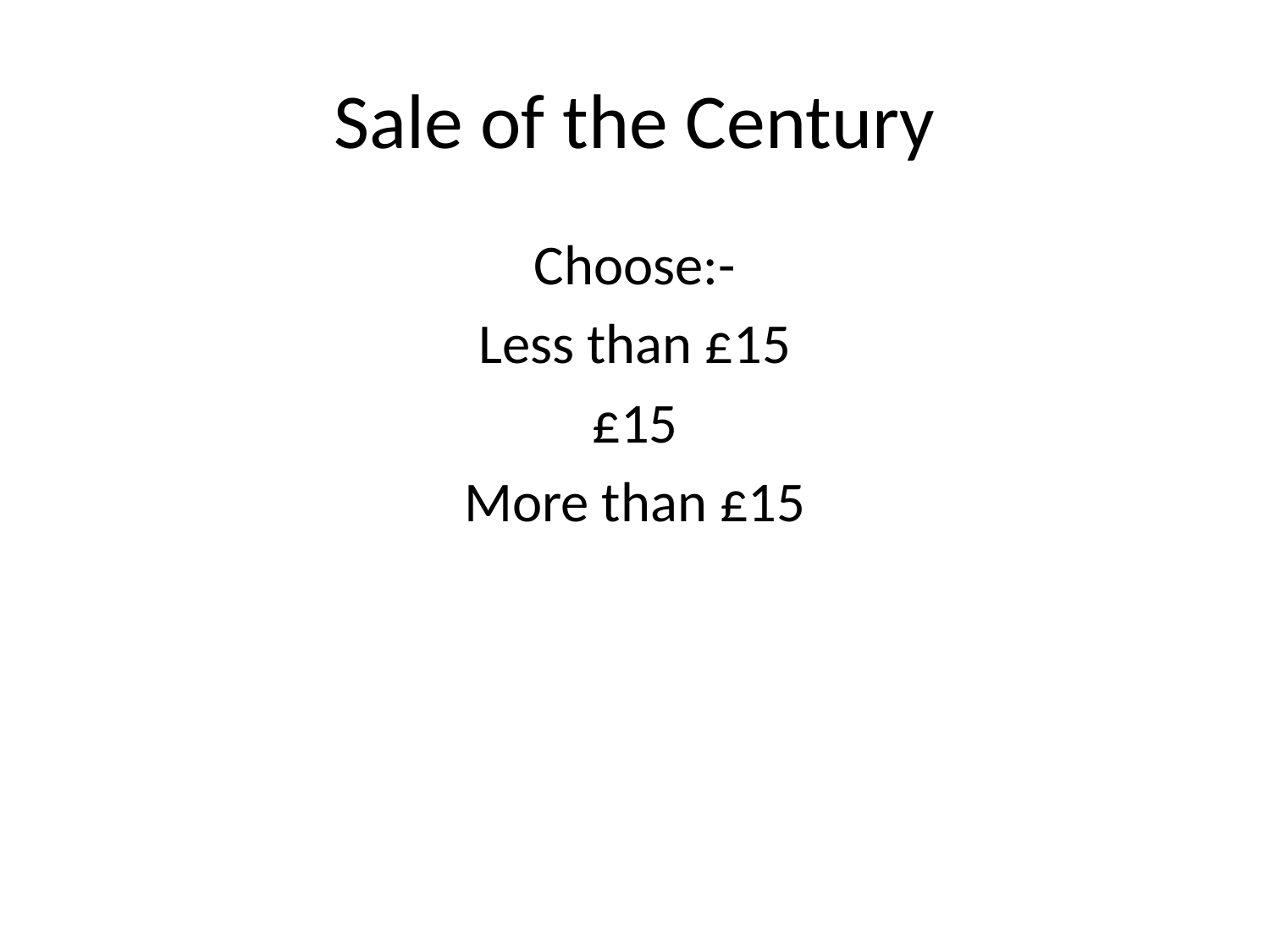

# Sale of the Century
Choose:-
Less than £15
£15
More than £15